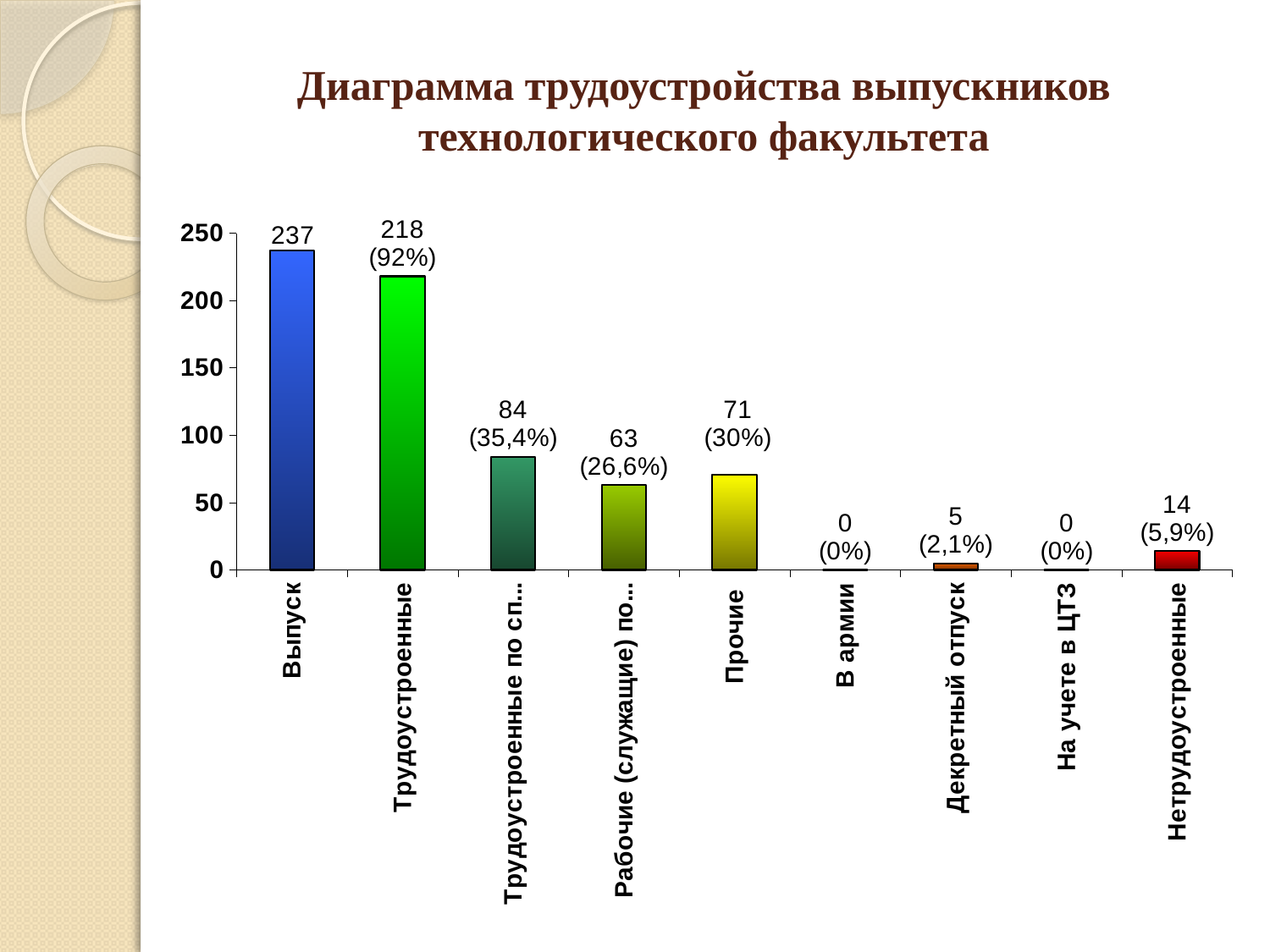

# Диаграмма трудоустройства выпускников технологического факультета

### Chart

| Category |  |
|---|---|
| Выпуск | 237.0 |
| Трудоустроенные | 218.0 |
| Трудоустроенные по специальности | 84.0 |
| Рабочие (служащие) по профилю | 63.0 |
| Прочие  | 71.0 |
| В армии | 0.0 |
| Декретный отпуск | 5.0 |
| На учете в ЦТЗ | 0.0 |
| Нетрудоустроенные | 14.0 |